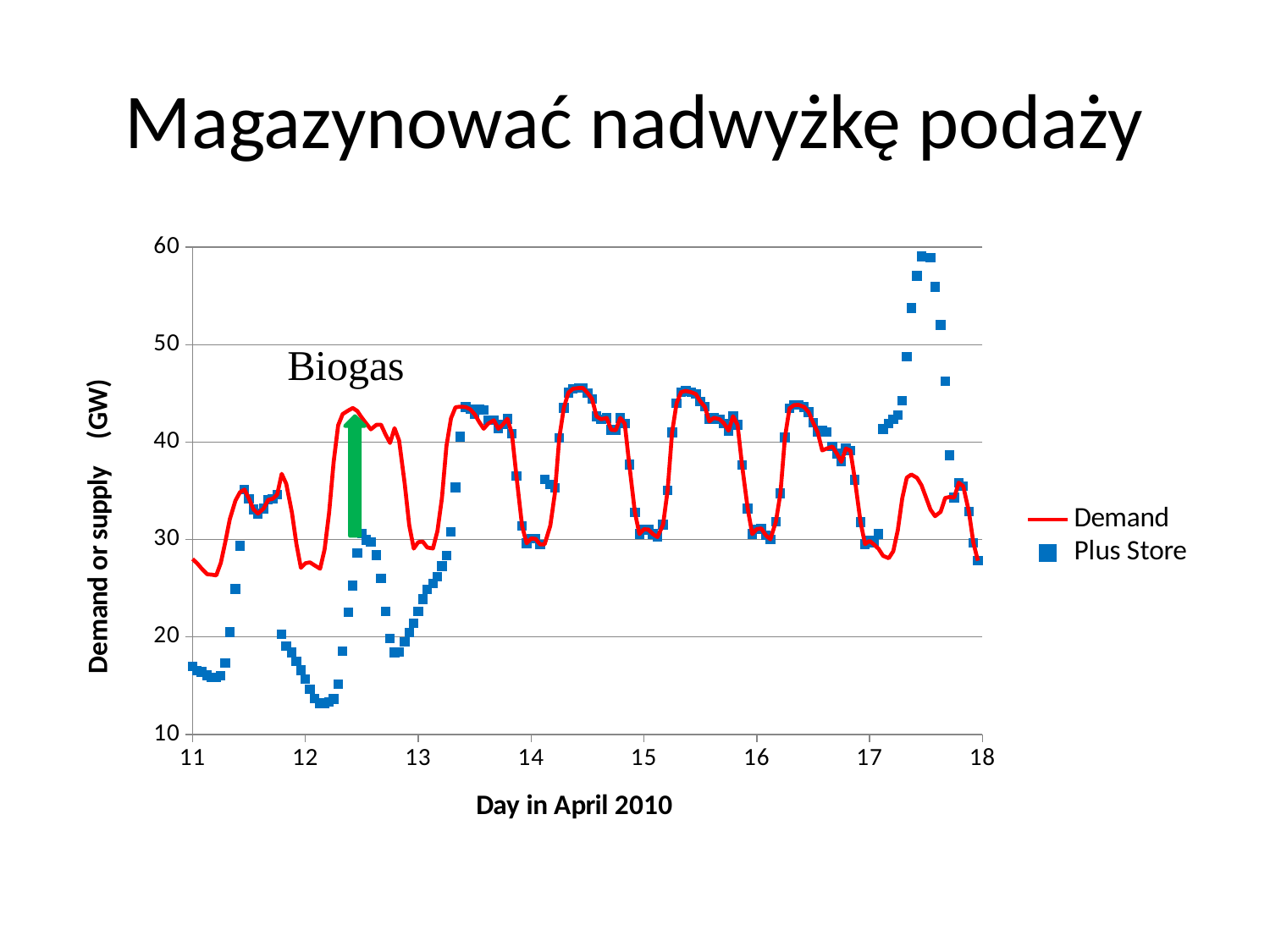

# Magazynować nadwyżkę podaży

### Chart

| Category | Demand | Plus Store |
|---|---|---|